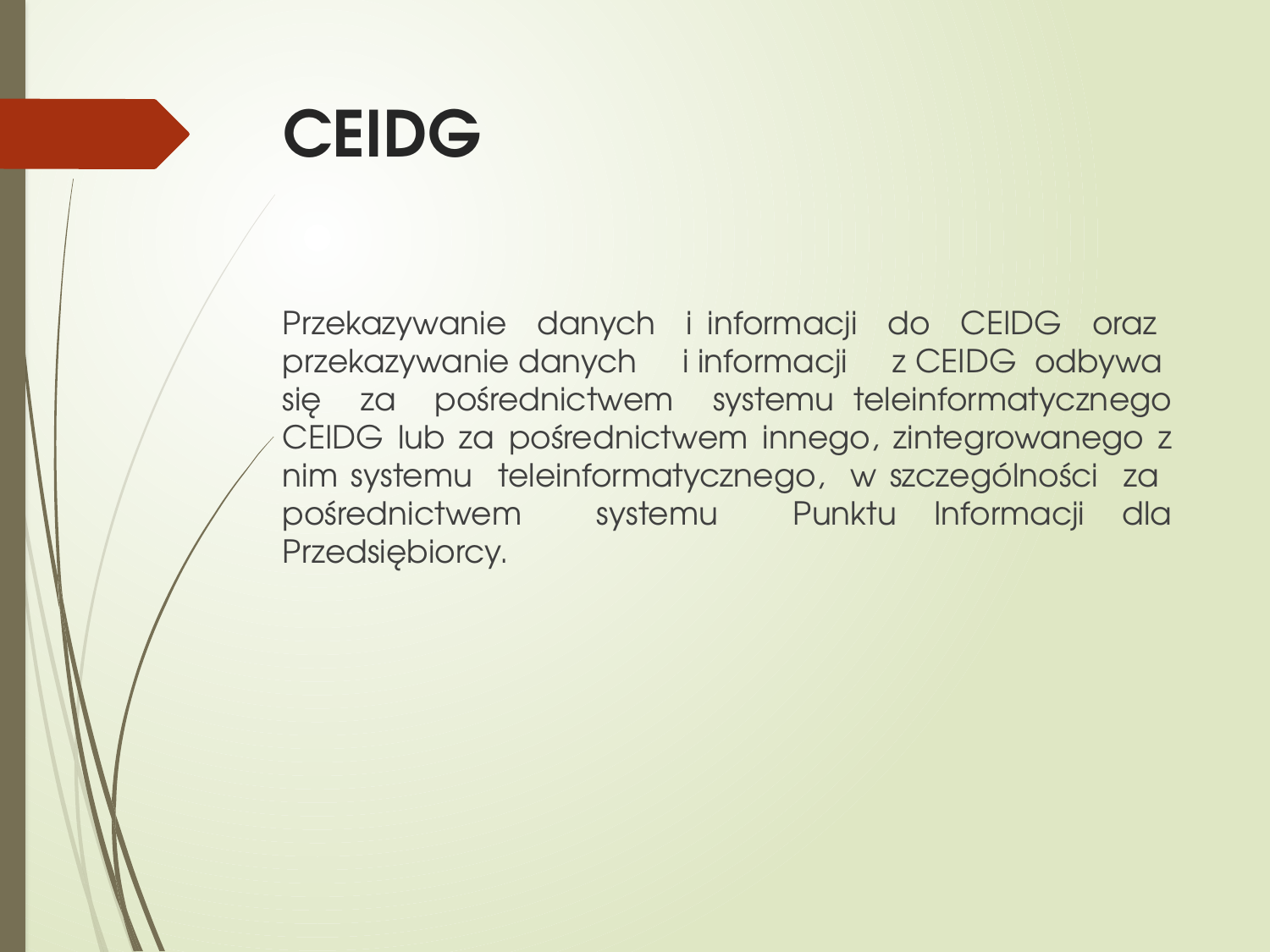

# CEIDG
Przekazywanie  danych  i informacji  do  CEIDG  oraz  przekazywanie danych     i informacji     z CEIDG  odbywa  się  za  pośrednictwem  systemu teleinformatycznego CEIDG lub za pośrednictwem innego, zintegrowanego z nim systemu  teleinformatycznego,  w szczególności  za  pośrednictwem  systemu  Punktu Informacji dla Przedsiębiorcy.